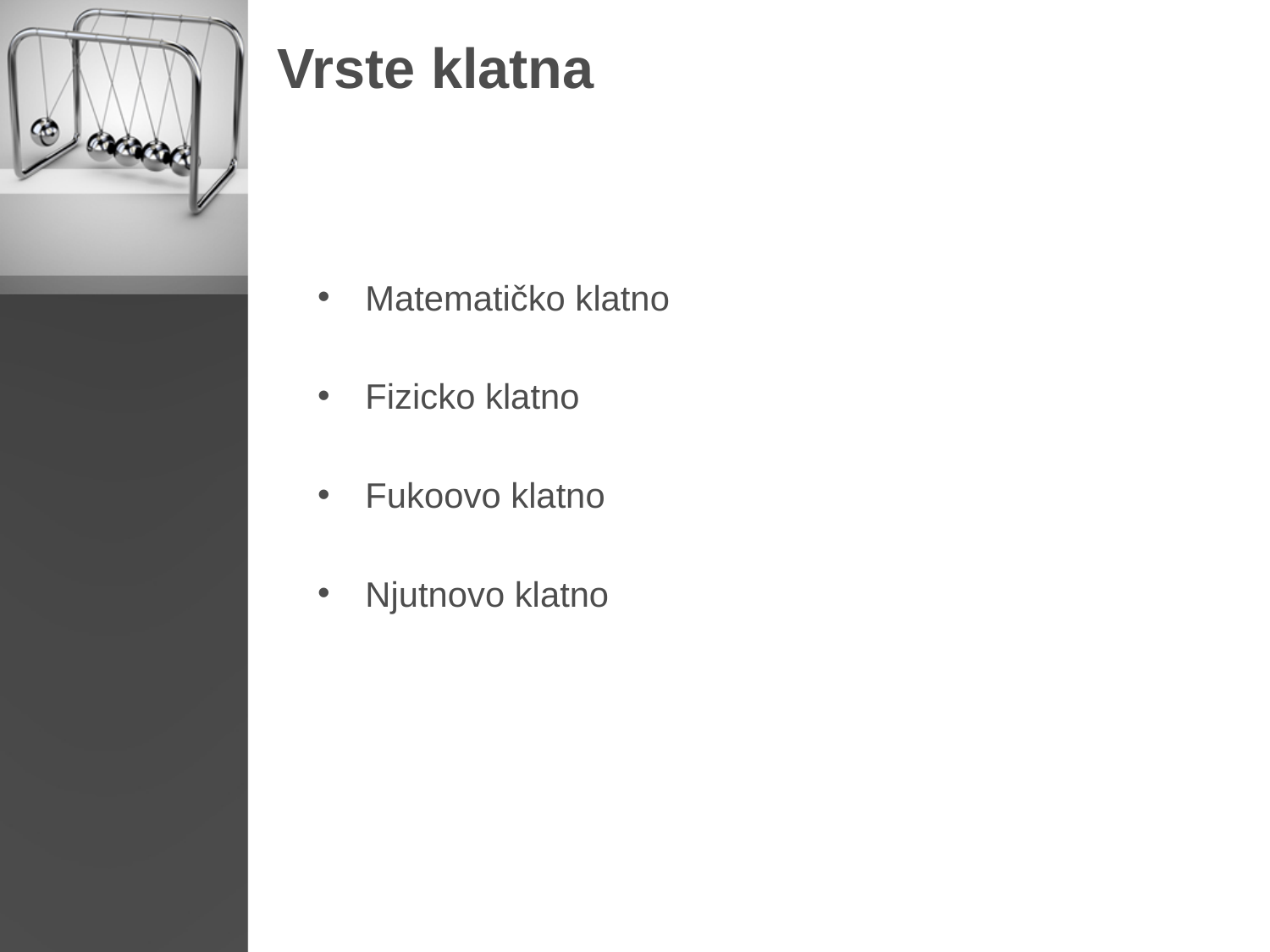

# Vrste klatna

Matematičko klatno

Fizicko klatno

Fukoovo klatno

Njutnovo klatno